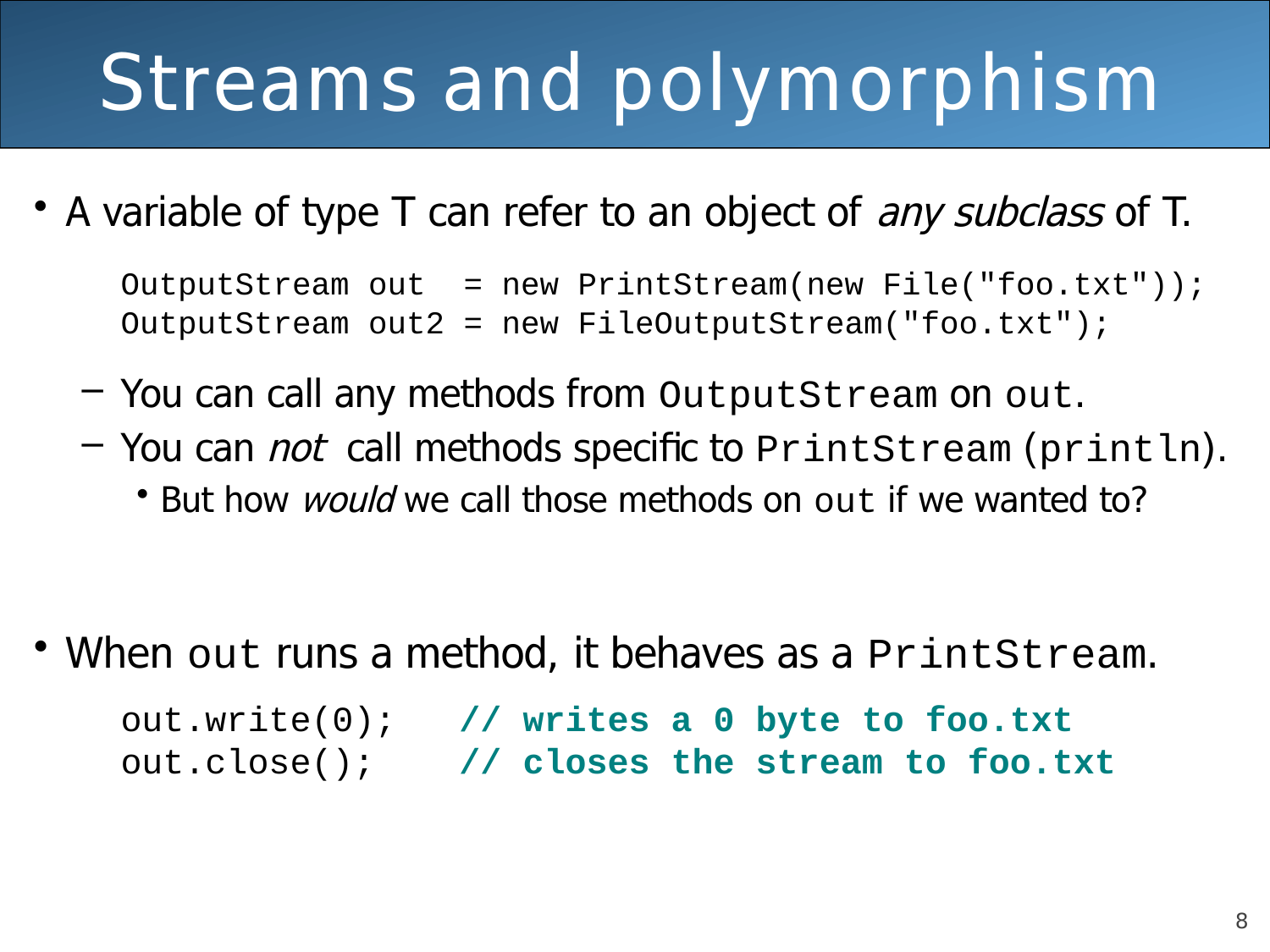

# Streams and polymorphism
A variable of type T can refer to an object of any subclass of T.

	OutputStream out  = new PrintStream(new File("foo.txt"));
	OutputStream out2 = new FileOutputStream("foo.txt");

You can call any methods from OutputStream on out.
You can not  call methods specific to PrintStream (println).
But how would we call those methods on out if we wanted to?

When out runs a method, it behaves as a PrintStream.

	out.write(0);   // writes a 0 byte to foo.txt
	out.close();    // closes the stream to foo.txt